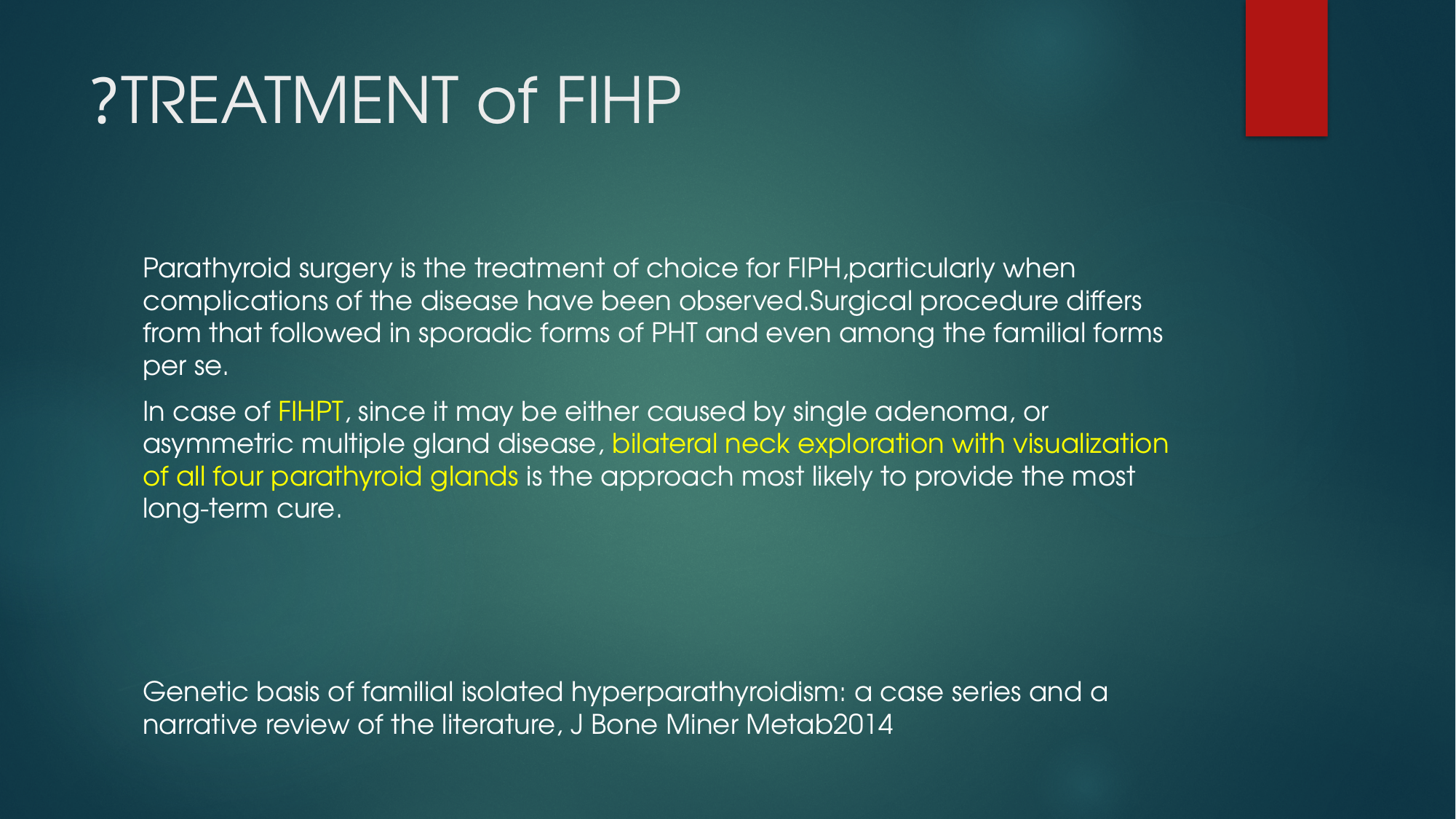

# TREATMENT of FIHP?
Parathyroid surgery is the treatment of choice for FIPH,particularly when complications of the disease have been observed.Surgical procedure differs from that followed in sporadic forms of PHT and even among the familial forms per se.
In case of FIHPT, since it may be either caused by single adenoma, or asymmetric multiple gland disease, bilateral neck exploration with visualization of all four parathyroid glands is the approach most likely to provide the most long-term cure.

Genetic basis of familial isolated hyperparathyroidism: a case series and a narrative review of the literature, J Bone Miner Metab2014